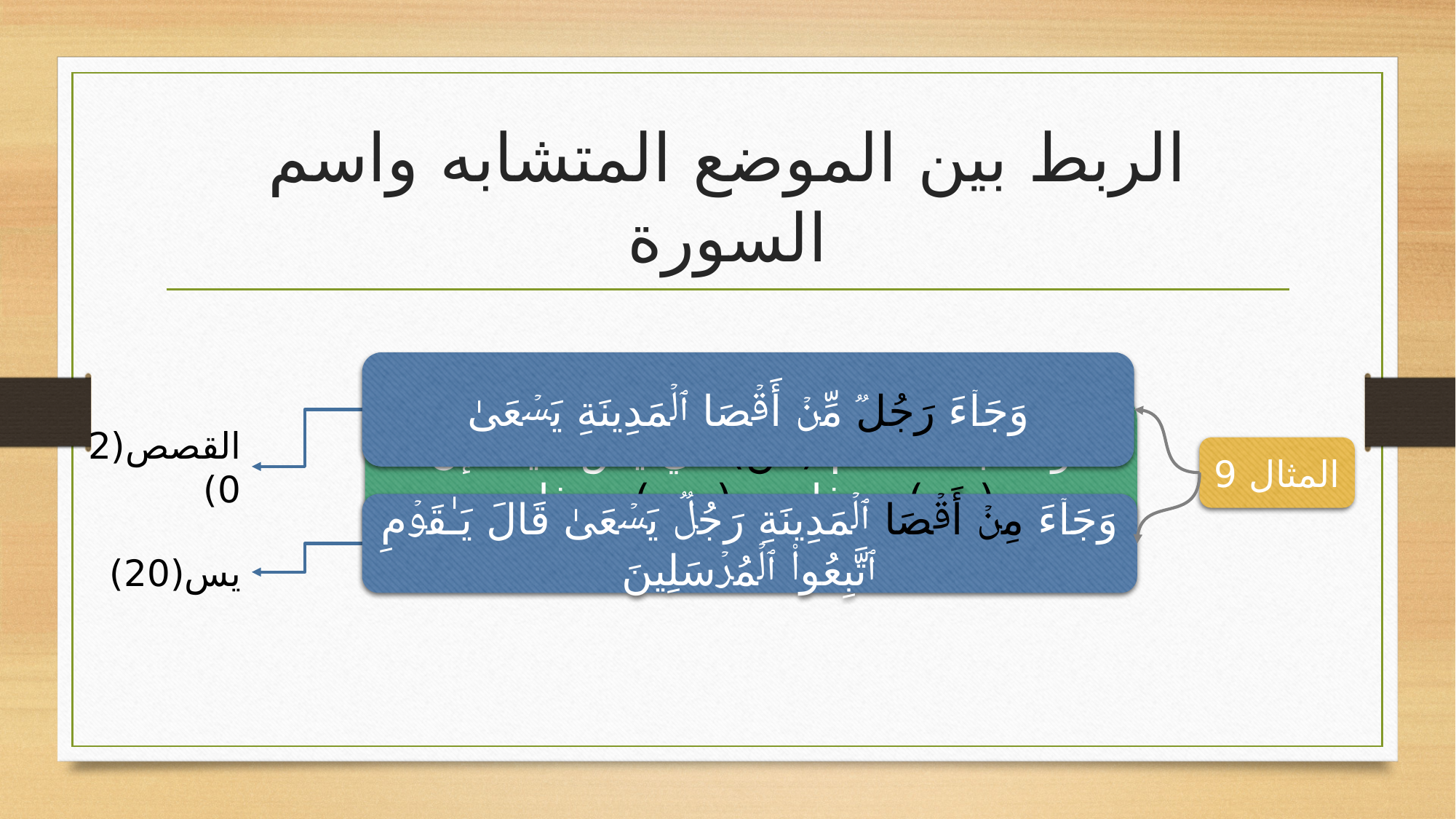

# الربط بين الموضع المتشابه واسم السورة
وَجَاۤءَ رَجُلࣱ مِّنۡ أَقۡصَا ٱلۡمَدِینَةِ یَسۡعَىٰ
وَجَاۤءَ مِنۡ أَقۡصَا ٱلۡمَدِینَةِ رَجُلࣱ یَسۡعَىٰ قَالَ یَـٰقَوۡمِ ٱتَّبِعُوا۟ ٱلۡمُرۡسَلِینَ
المثال 9
والضباط تقدم (من) في يس حيث إن (من) حرفان و (يس) حرفان
القصص(20)
يس(20)